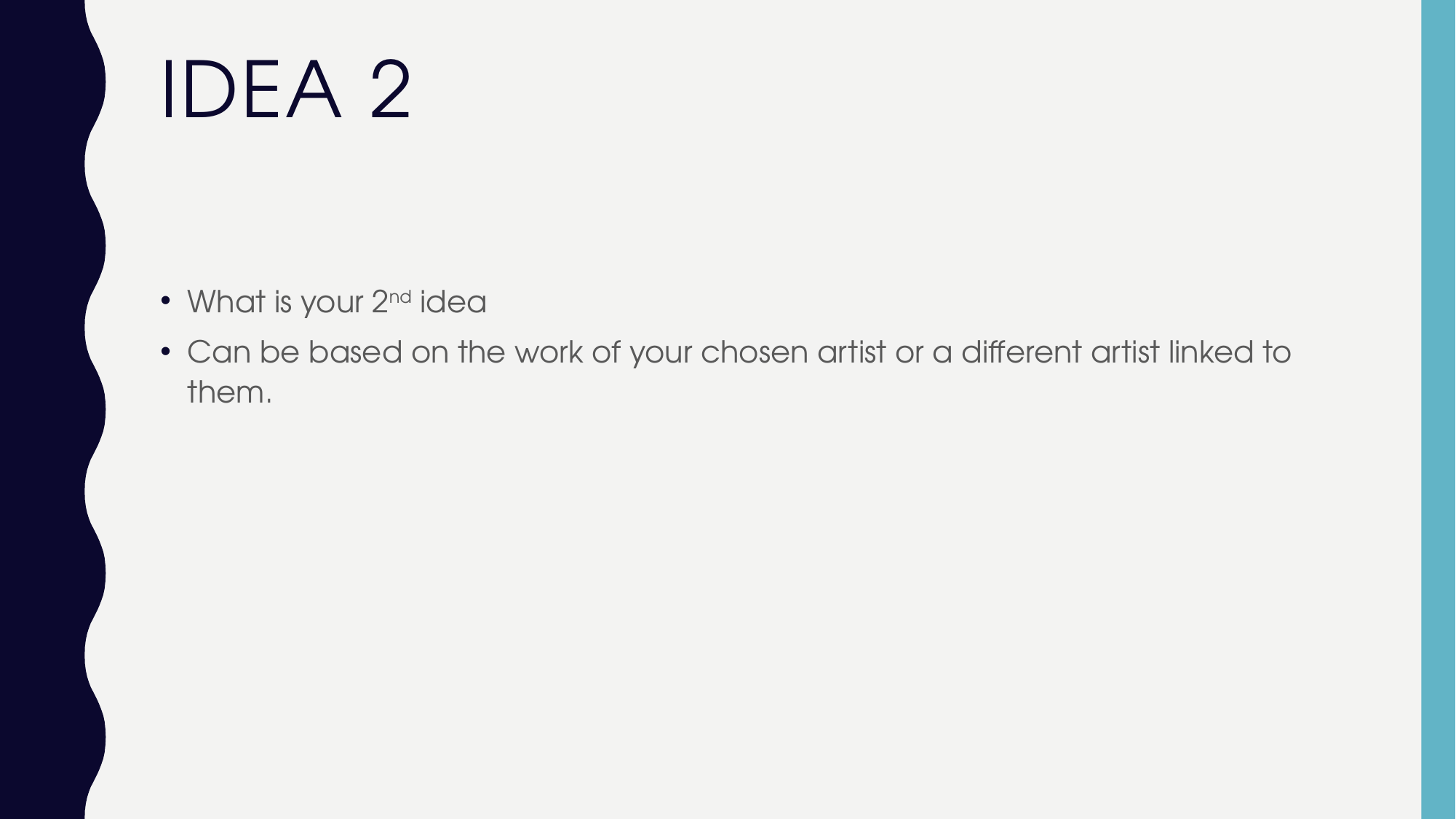

# Idea 2
What is your 2nd idea
Can be based on the work of your chosen artist or a different artist linked to them.